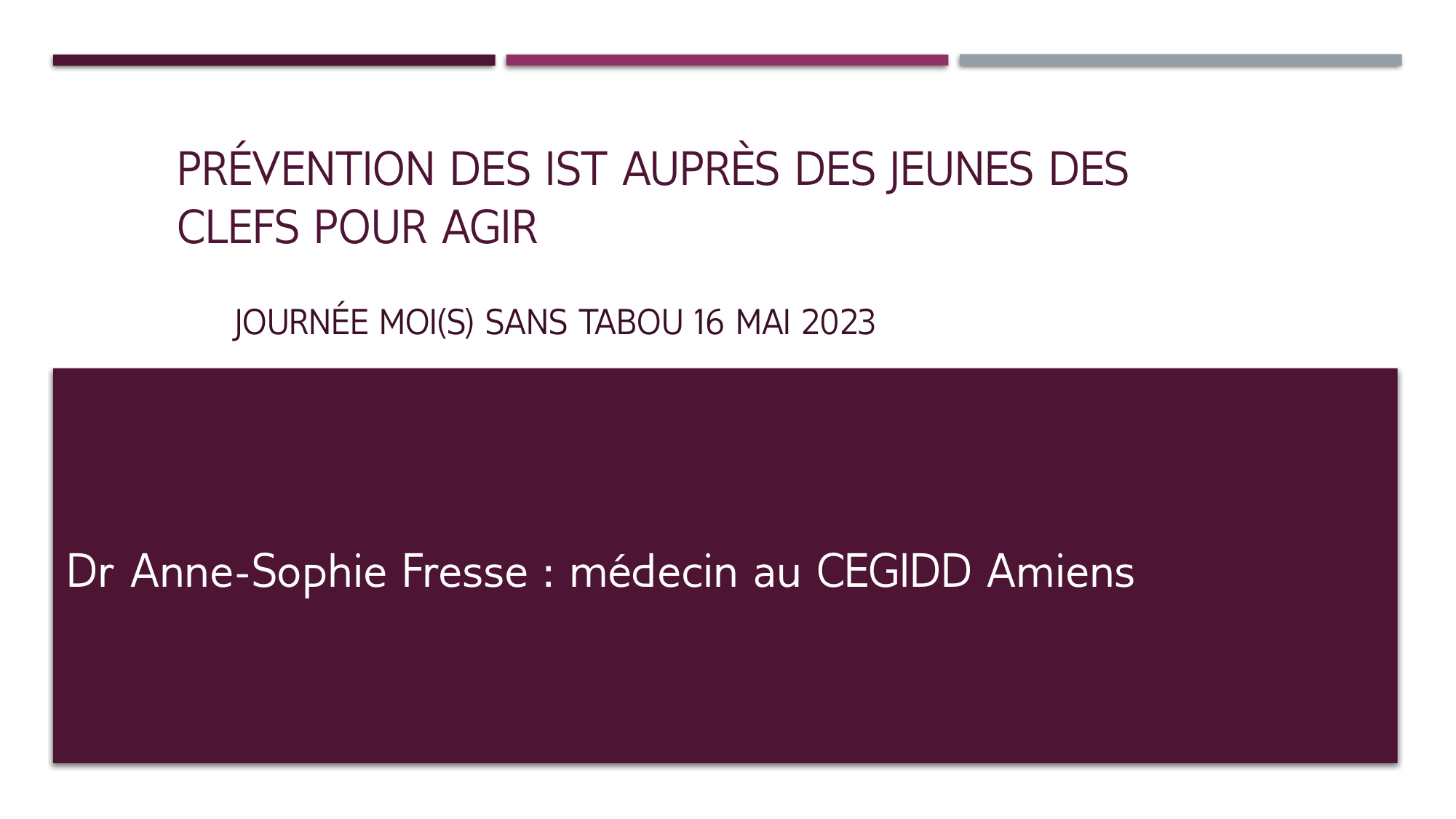

# Prévention des IST auprès des jeunes des clefs pour agir Pr Journée moi(s) sans tabou 16 Mai 2023
Dr Anne-Sophie Fresse : médecin au CEGIDD Amiens